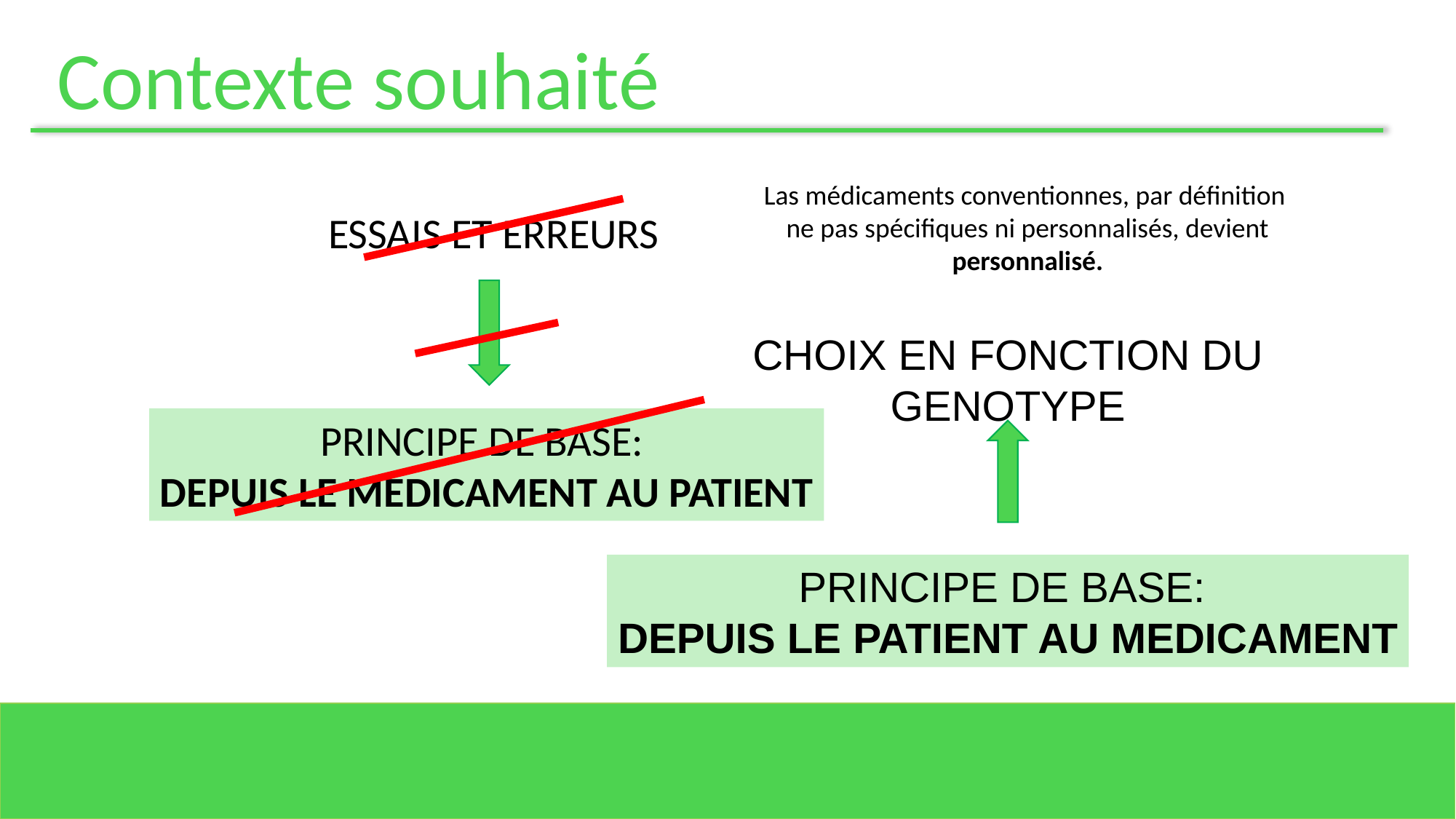

Contexte souhaité
Las médicaments conventionnes, par définition  ne pas spécifiques ni personnalisés, devient personnalisé.
ESSAIS ET ERREURS

CHOIX EN FONCTION DU GENOTYPE
PRINCIPE DE BASE:
DEPUIS LE MEDICAMENT AU PATIENT

PRINCIPE DE BASE:
DEPUIS LE PATIENT AU MEDICAMENT